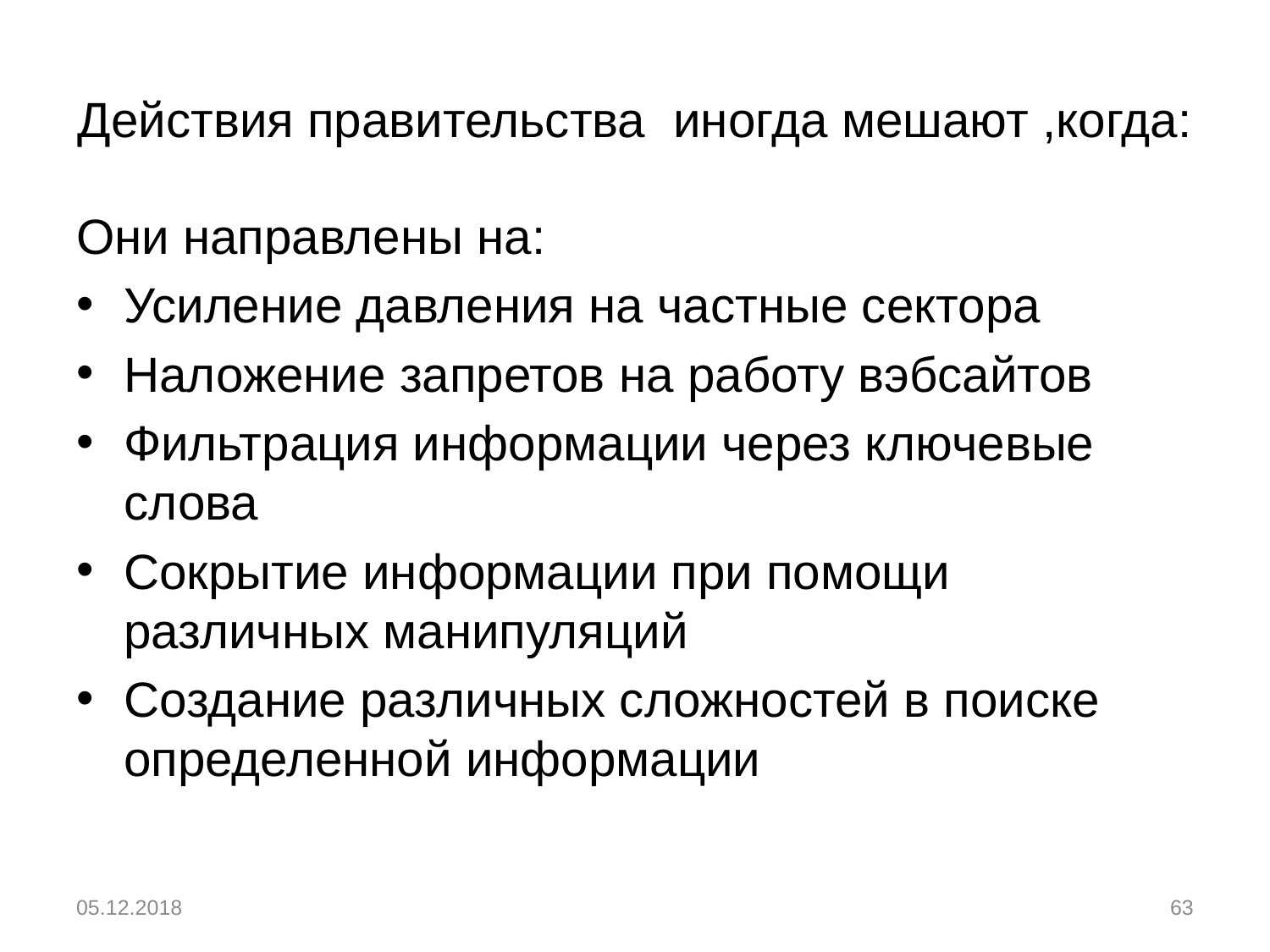

# Действия правительства  иногда мешают ,когда:
Они направлены на:
Усиление давления на частные сектора
Наложение запретов на работу вэбсайтов
Фильтрация информации через ключевые слова
Сокрытие информации при помощи различных манипуляций
Создание различных сложностей в поиске определенной информации
05.12.2018
63